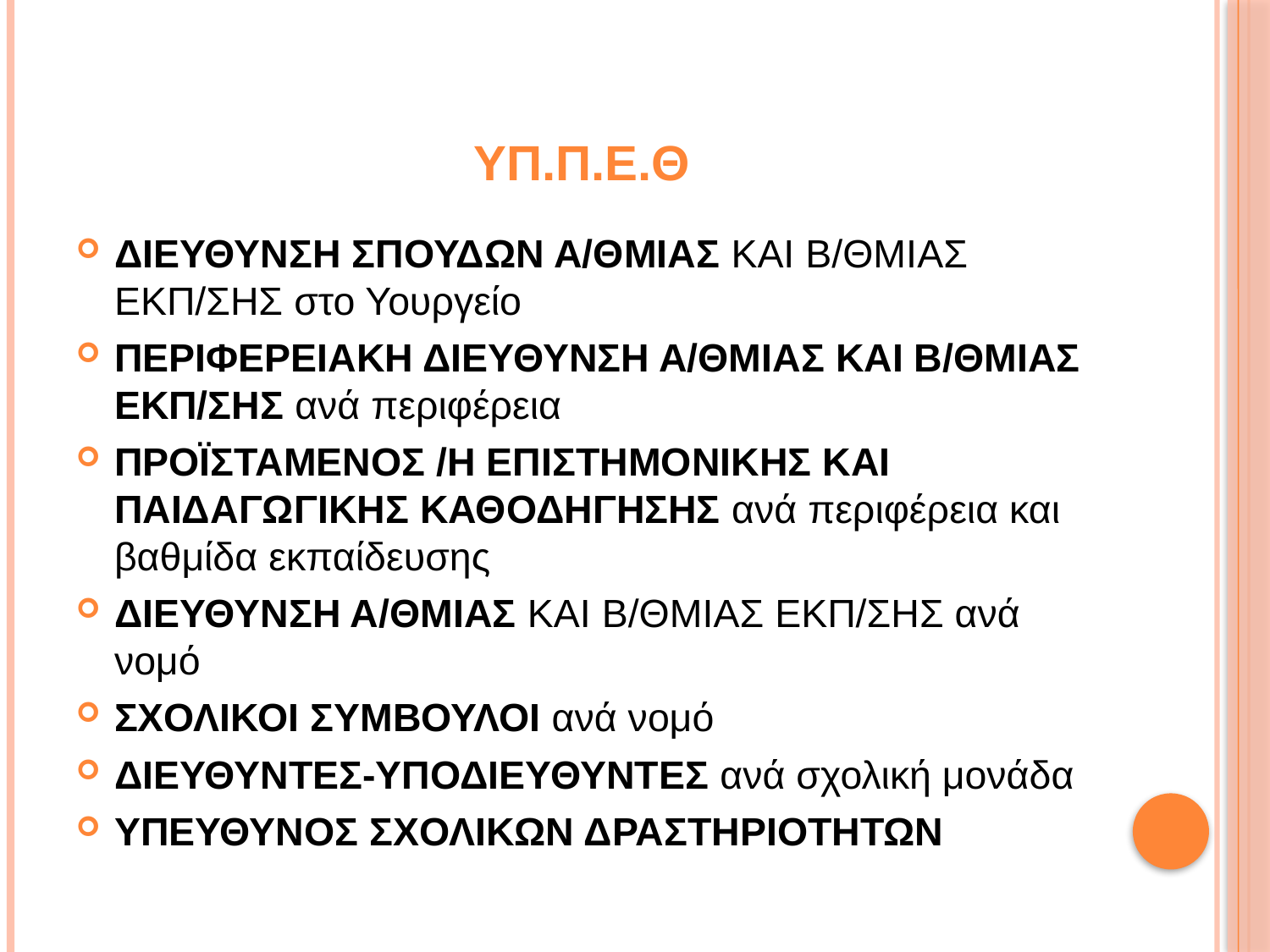

# ΥΠ.Π.Ε.Θ
ΔΙΕΥΘΥΝΣΗ ΣΠΟΥΔΩΝ Α/ΘΜΙΑΣ ΚΑΙ Β/ΘΜΙΑΣ ΕΚΠ/ΣΗΣ στο Υουργείο
ΠΕΡΙΦΕΡΕΙΑΚΗ ΔΙΕΥΘΥΝΣΗ Α/ΘΜΙΑΣ ΚΑΙ Β/ΘΜΙΑΣ ΕΚΠ/ΣΗΣ ανά περιφέρεια
ΠΡΟΪΣΤΑΜΕΝΟΣ /Η ΕΠΙΣΤΗΜΟΝΙΚΗΣ ΚΑΙ ΠΑΙΔΑΓΩΓΙΚΗΣ ΚΑΘΟΔΗΓΗΣΗΣ ανά περιφέρεια και βαθμίδα εκπαίδευσης
ΔΙΕΥΘΥΝΣΗ Α/ΘΜΙΑΣ ΚΑΙ Β/ΘΜΙΑΣ ΕΚΠ/ΣΗΣ ανά νομό
ΣΧΟΛΙΚΟΙ ΣΥΜΒΟΥΛΟΙ ανά νομό
ΔΙΕΥΘΥΝΤΕΣ-ΥΠΟΔΙΕΥΘΥΝΤΕΣ ανά σχολική μονάδα
ΥΠΕΥΘΥΝΟΣ ΣΧΟΛΙΚΩΝ ΔΡΑΣΤΗΡΙΟΤΗΤΩΝ